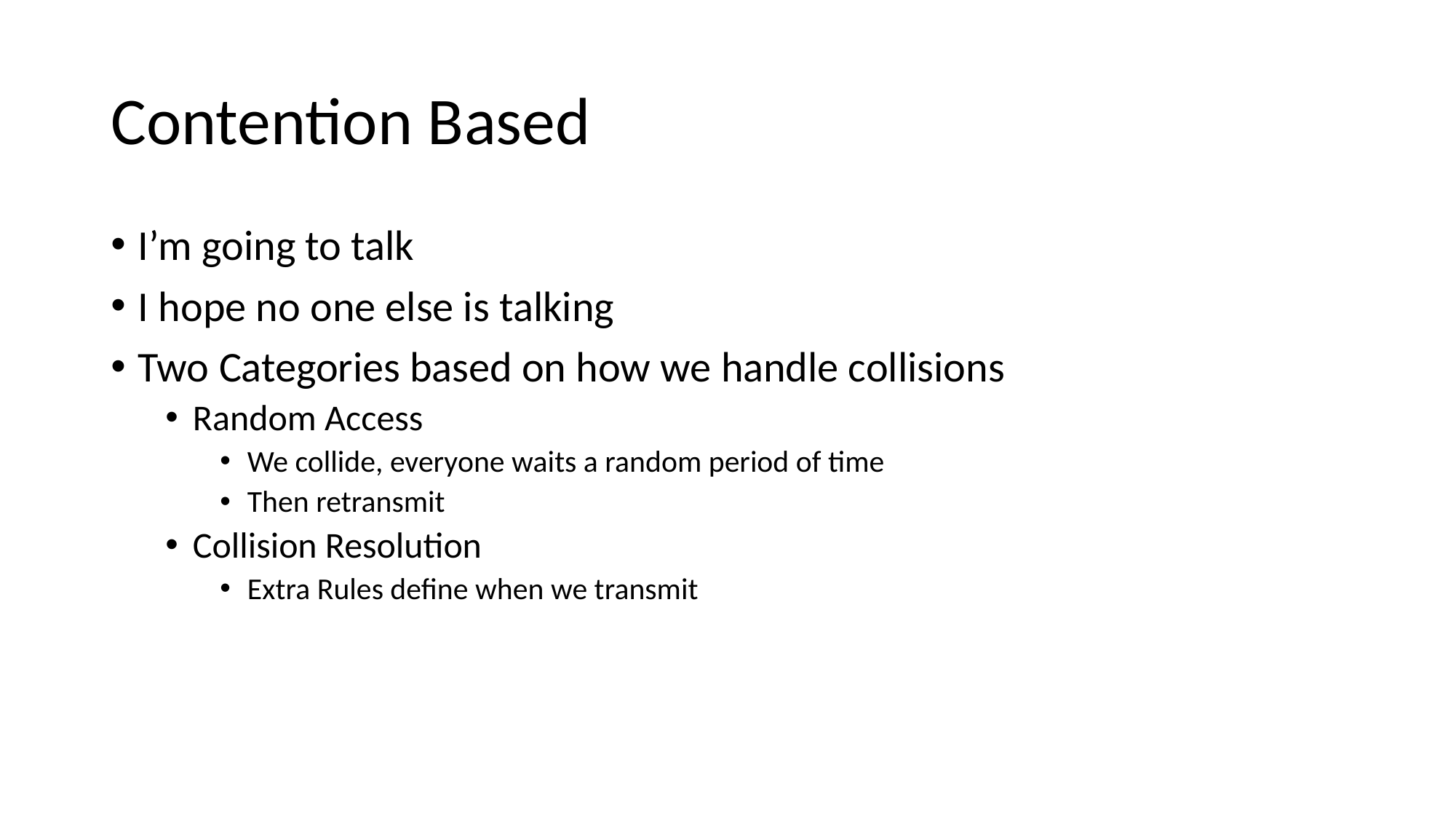

# Contention Based
I’m going to talk
I hope no one else is talking
Two Categories based on how we handle collisions
Random Access
We collide, everyone waits a random period of time
Then retransmit
Collision Resolution
Extra Rules define when we transmit